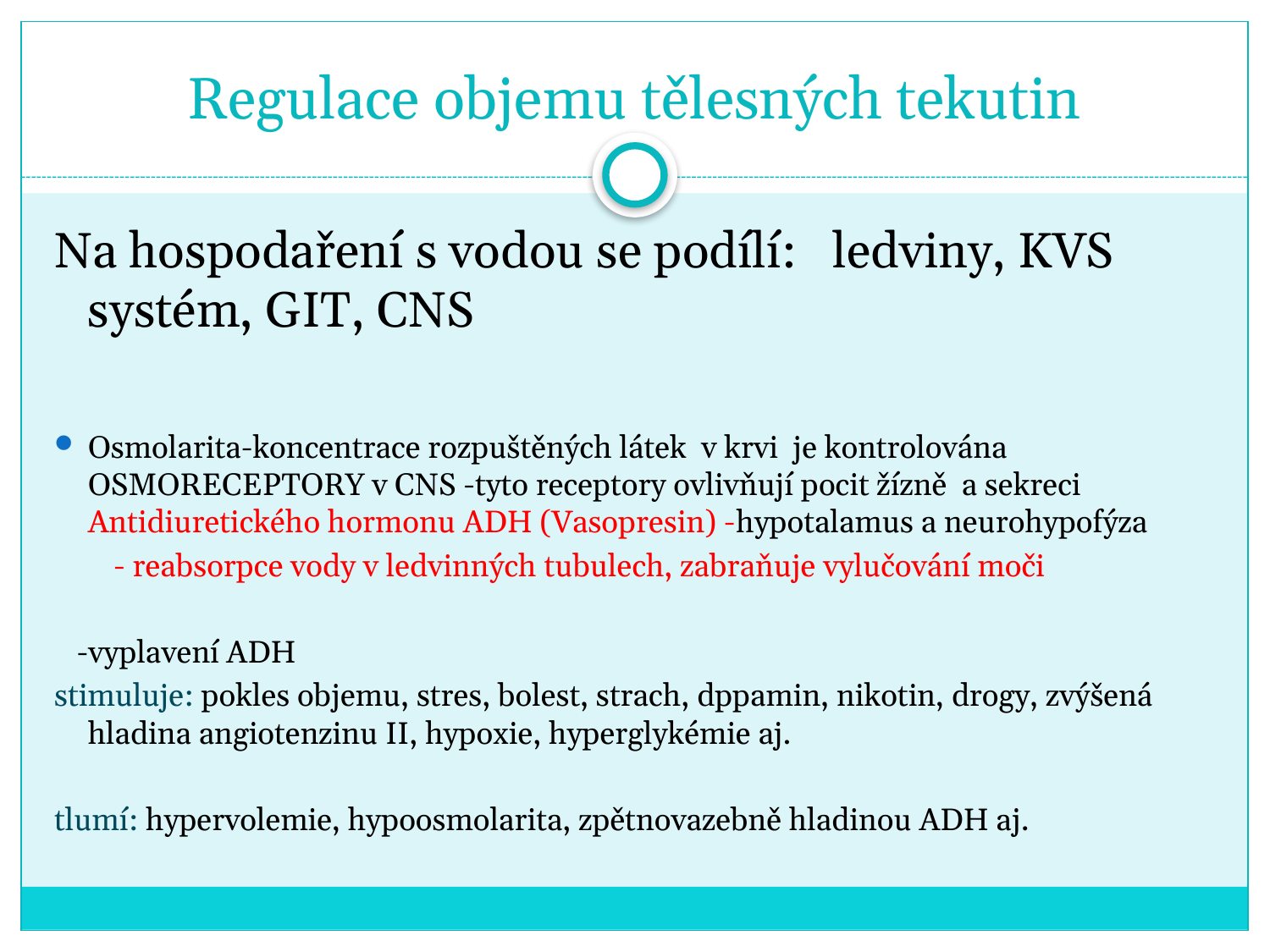

# Regulace objemu tělesných tekutin
Na hospodaření s vodou se podílí:   ledviny, KVS systém, GIT, CNS

Osmolarita-koncentrace rozpuštěných látek  v krvi  je kontrolována OSMORECEPTORY v CNS -tyto receptory ovlivňují pocit žízně  a sekreci  Antidiuretického hormonu ADH (Vasopresin) -hypotalamus a neurohypofýza
        - reabsorpce vody v ledvinných tubulech, zabraňuje vylučování moči

   -vyplavení ADH
stimuluje: pokles objemu, stres, bolest, strach, dppamin, nikotin, drogy, zvýšená hladina angiotenzinu II, hypoxie, hyperglykémie aj.

tlumí: hypervolemie, hypoosmolarita, zpětnovazebně hladinou ADH aj.